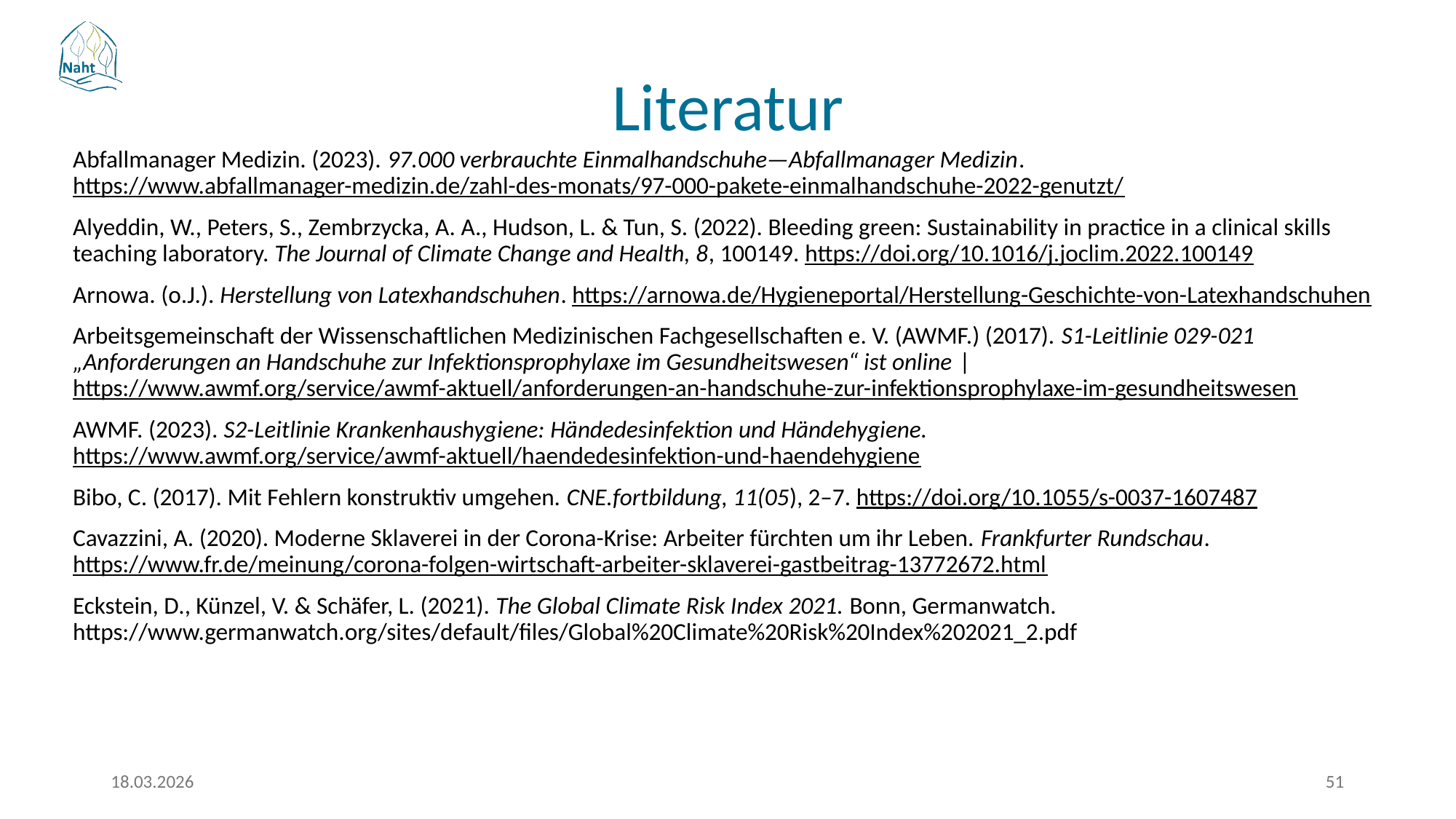

Literatur
Abfallmanager Medizin. (2023). 97.000 verbrauchte Einmalhandschuhe—Abfallmanager Medizin. https://www.abfallmanager-medizin.de/zahl-des-monats/97-000-pakete-einmalhandschuhe-2022-genutzt/
Alyeddin, W., Peters, S., Zembrzycka, A. A., Hudson, L. & Tun, S. (2022). Bleeding green: Sustainability in practice in a clinical skills teaching laboratory. The Journal of Climate Change and Health, 8, 100149. https://doi.org/10.1016/j.joclim.2022.100149
Arnowa. (o.J.). Herstellung von Latexhandschuhen. https://arnowa.de/Hygieneportal/Herstellung-Geschichte-von-Latexhandschuhen
Arbeitsgemeinschaft der Wissenschaftlichen Medizinischen Fachgesellschaften e. V. (AWMF.) (2017). S1-Leitlinie 029-021 „Anforderungen an Handschuhe zur Infektionsprophylaxe im Gesundheitswesen“ ist online | https://www.awmf.org/service/awmf-aktuell/anforderungen-an-handschuhe-zur-infektionsprophylaxe-im-gesundheitswesen
AWMF. (2023). S2-Leitlinie Krankenhaushygiene: Händedesinfektion und Händehygiene. https://www.awmf.org/service/awmf-aktuell/haendedesinfektion-und-haendehygiene
Bibo, C. (2017). Mit Fehlern konstruktiv umgehen. CNE.fortbildung, 11(05), 2–7. https://doi.org/10.1055/s-0037-1607487
Cavazzini, A. (2020). Moderne Sklaverei in der Corona-Krise: Arbeiter fürchten um ihr Leben. Frankfurter Rundschau. https://www.fr.de/meinung/corona-folgen-wirtschaft-arbeiter-sklaverei-gastbeitrag-13772672.html
Eckstein, D., Künzel, V. & Schäfer, L. (2021). The Global Climate Risk Index 2021. Bonn, Germanwatch. https://www.germanwatch.org/sites/default/files/Global%20Climate%20Risk%20Index%202021_2.pdf
18.03.2026
51